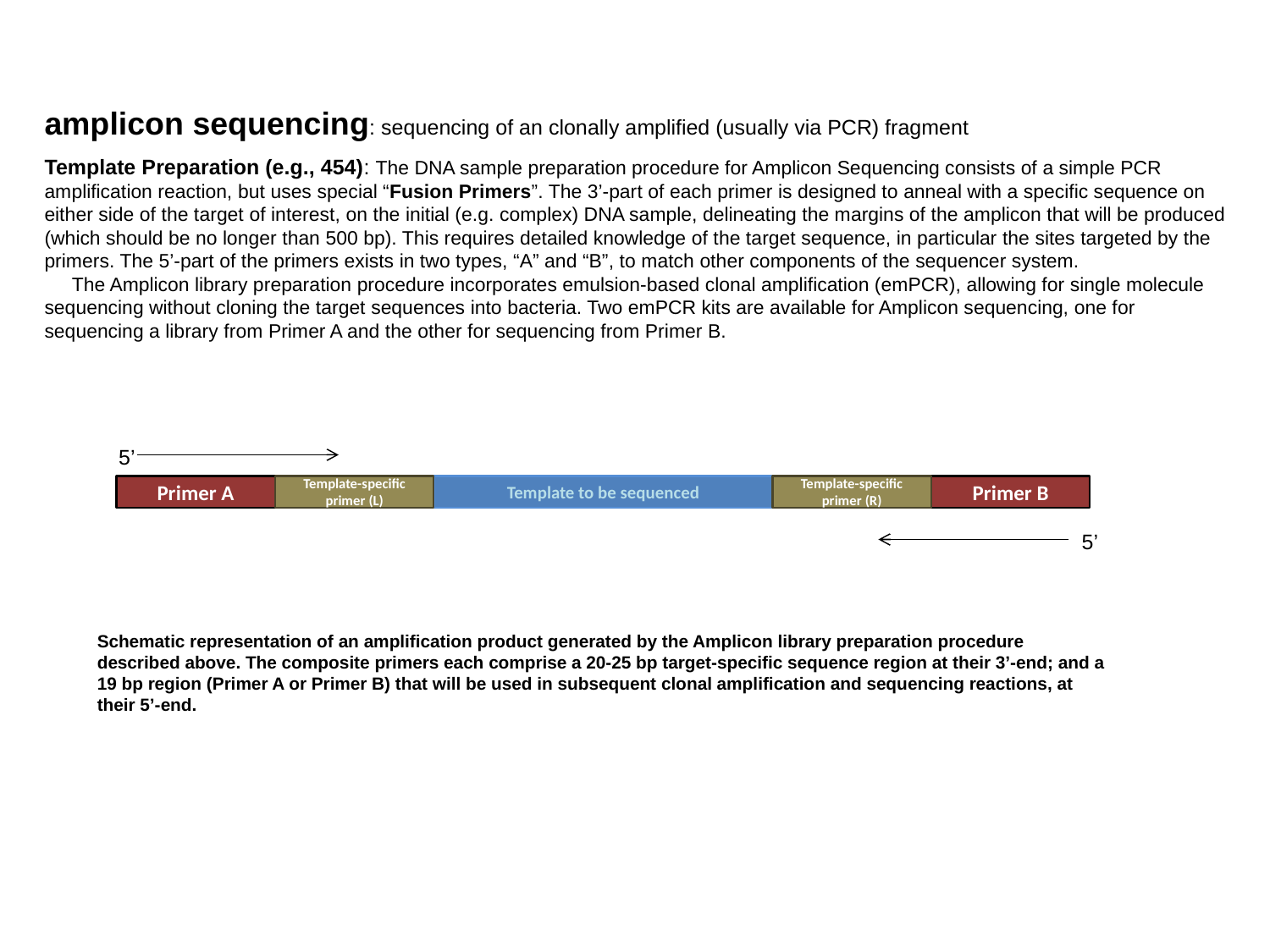

amplicon sequencing: sequencing of an clonally amplified (usually via PCR) fragment

Template Preparation (e.g., 454): The DNA sample preparation procedure for Amplicon Sequencing consists of a simple PCR amplification reaction, but uses special “Fusion Primers”. The 3’-part of each primer is designed to anneal with a specific sequence on either side of the target of interest, on the initial (e.g. complex) DNA sample, delineating the margins of the amplicon that will be produced (which should be no longer than 500 bp). This requires detailed knowledge of the target sequence, in particular the sites targeted by the primers. The 5’-part of the primers exists in two types, “A” and “B”, to match other components of the sequencer system.
     The Amplicon library preparation procedure incorporates emulsion-based clonal amplification (emPCR), allowing for single molecule sequencing without cloning the target sequences into bacteria. Two emPCR kits are available for Amplicon sequencing, one for sequencing a library from Primer A and the other for sequencing from Primer B.
5’
Primer A
Template-specific primer (L)
Template to be sequenced
Template-specific primer (R)
Primer B
5’
Schematic representation of an amplification product generated by the Amplicon library preparation procedure described above. The composite primers each comprise a 20-25 bp target-specific sequence region at their 3’-end; and a 19 bp region (Primer A or Primer B) that will be used in subsequent clonal amplification and sequencing reactions, at their 5’-end.